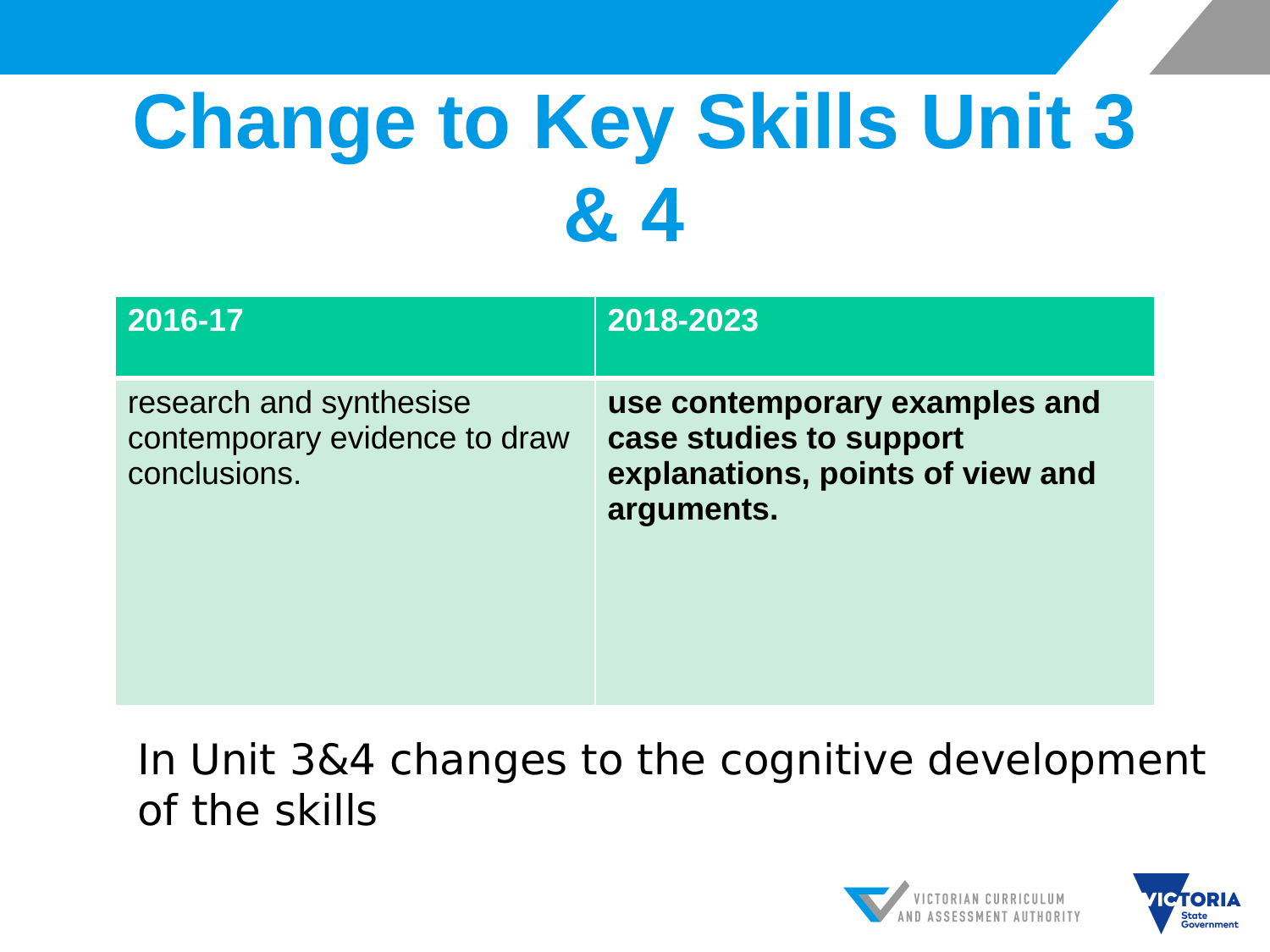

# Change to Key Skills Unit 3 & 4
| 2016-17 | 2018-2023 |
| --- | --- |
| research and synthesise contemporary evidence to draw conclusions. | use contemporary examples and case studies to support explanations, points of view and arguments. |
In Unit 3&4 changes to the cognitive development of the skills